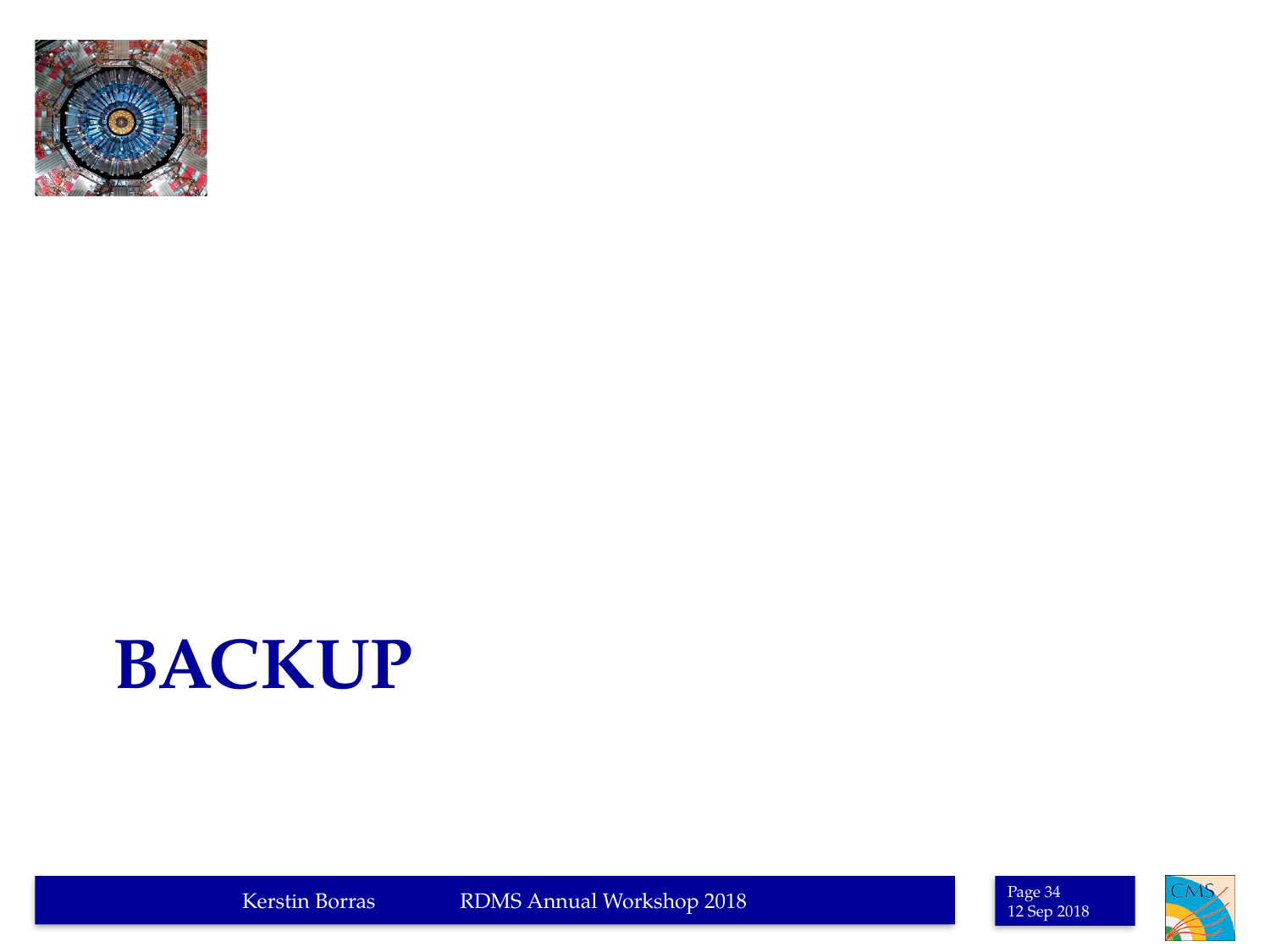

# Backup
Kerstin Borras                RDMS Annual Workshop 2018
Page 34
12 Sep 2018